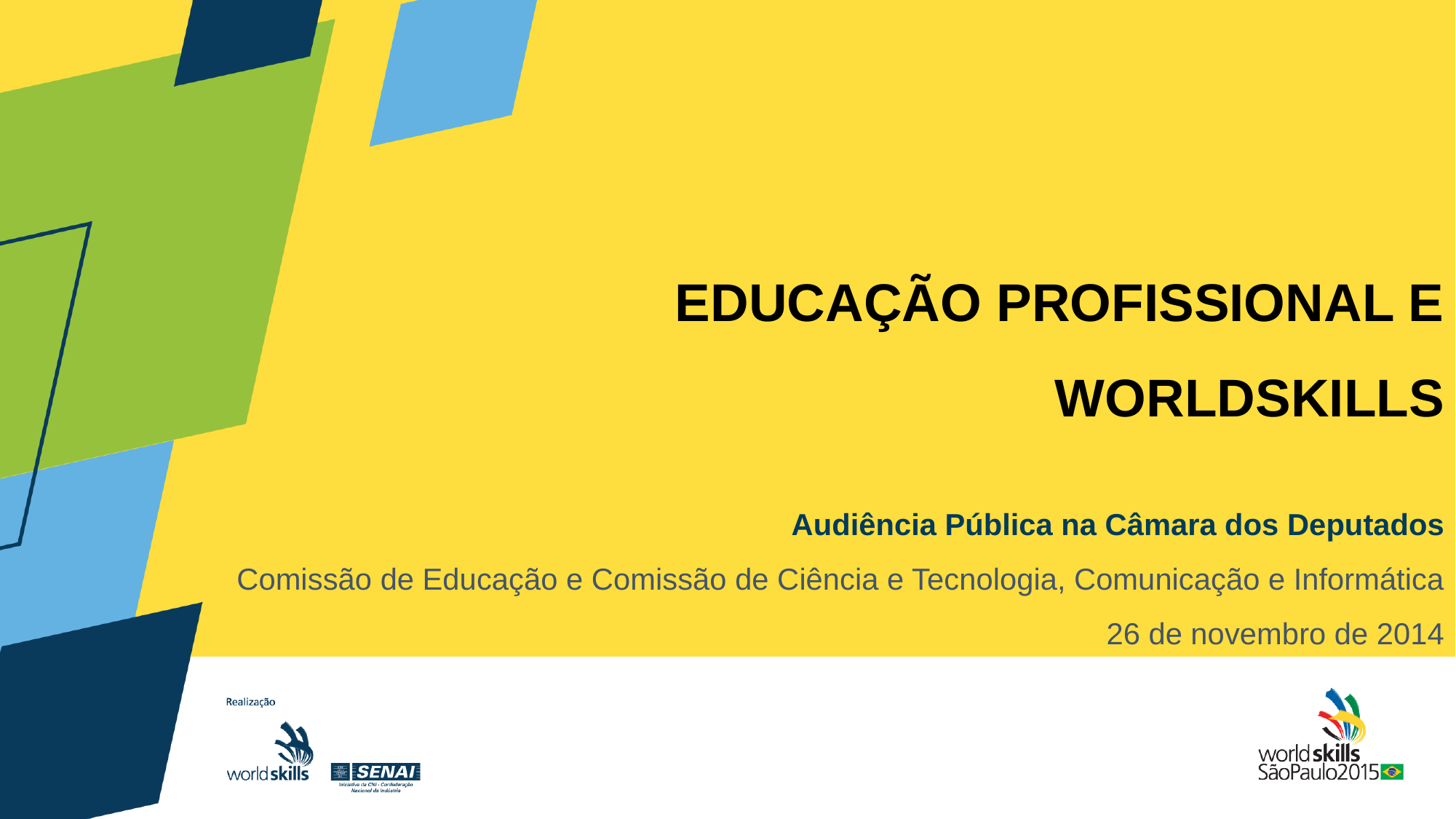

# Educação profissional e worldskills
Audiência Pública na Câmara dos Deputados
Comissão de Educação e Comissão de Ciência e Tecnologia, Comunicação e Informática
26 de novembro de 2014